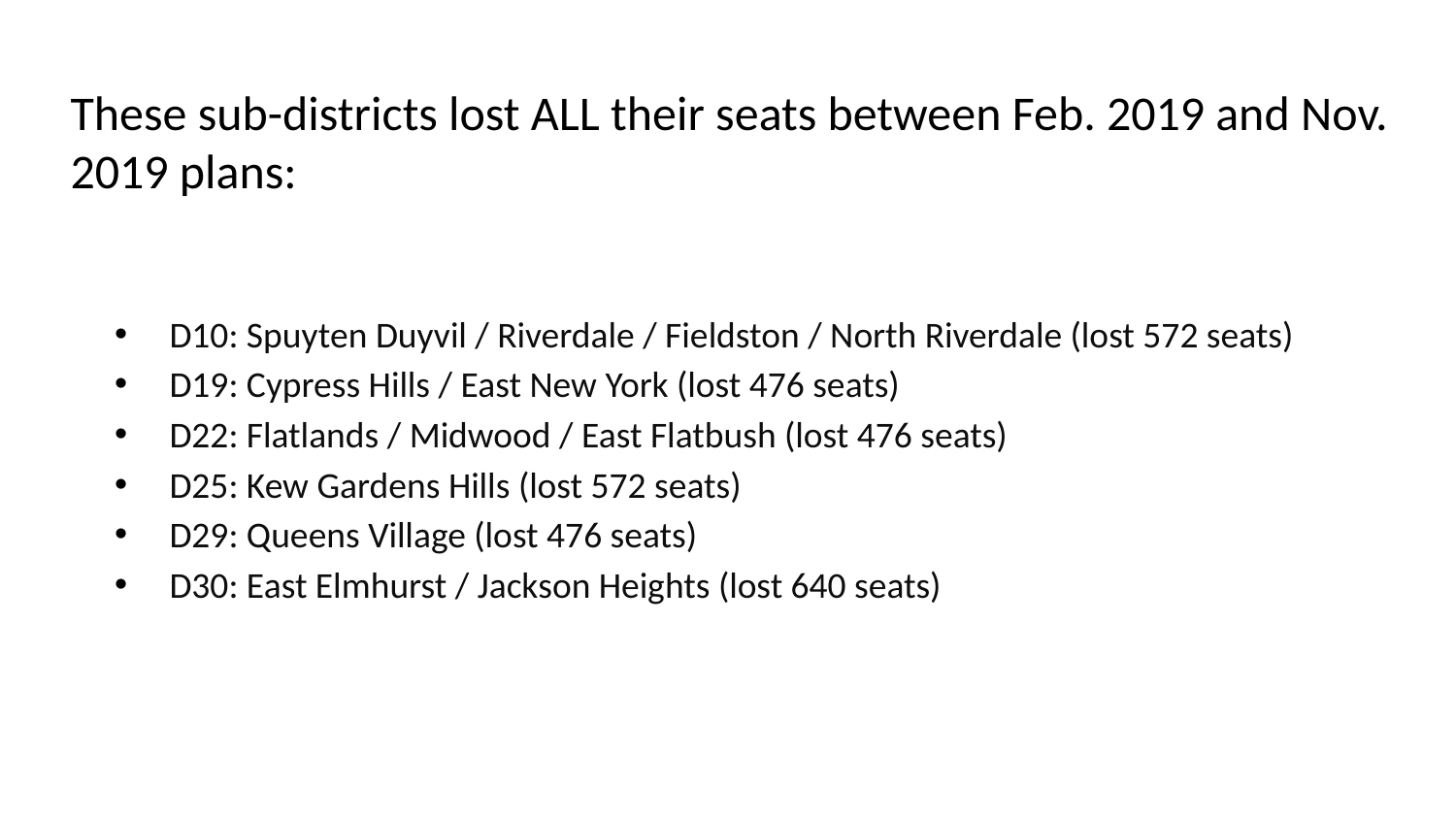

# These sub-districts lost ALL their seats between Feb. 2019 and Nov. 2019 plans:
D10: Spuyten Duyvil / Riverdale / Fieldston / North Riverdale (lost 572 seats)
D19: Cypress Hills / East New York (lost 476 seats)
D22: Flatlands / Midwood / East Flatbush (lost 476 seats)
D25: Kew Gardens Hills (lost 572 seats)
D29: Queens Village (lost 476 seats)
D30: East Elmhurst / Jackson Heights (lost 640 seats)